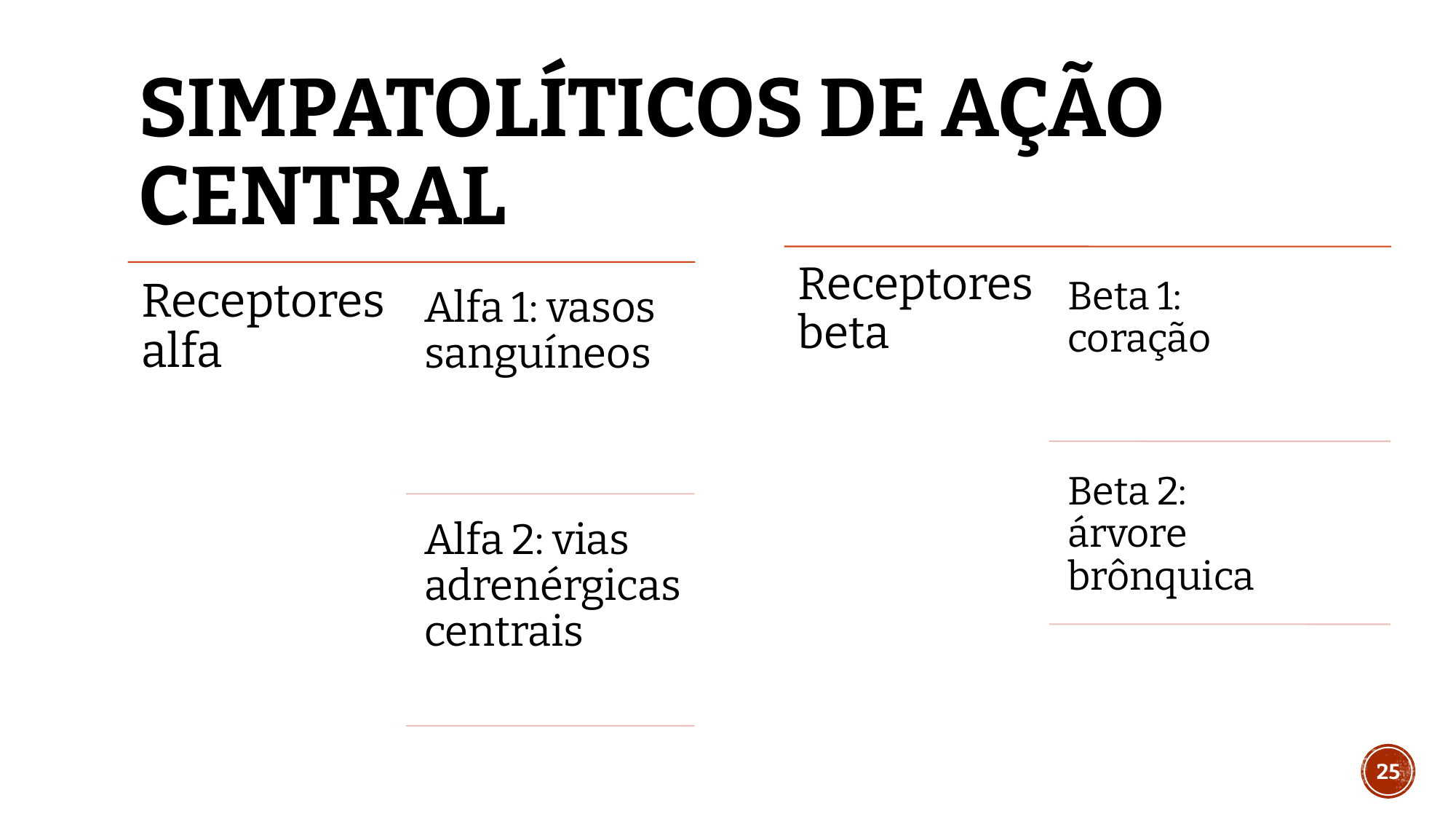

# SIMPATOLÍTICOS DE AÇÃO CENTRAL
Receptores beta
Beta 1: coração
Beta 2: árvore brônquica
Receptores alfa
Alfa 1: vasos sanguíneos
Alfa 2: vias adrenérgicas centrais
25